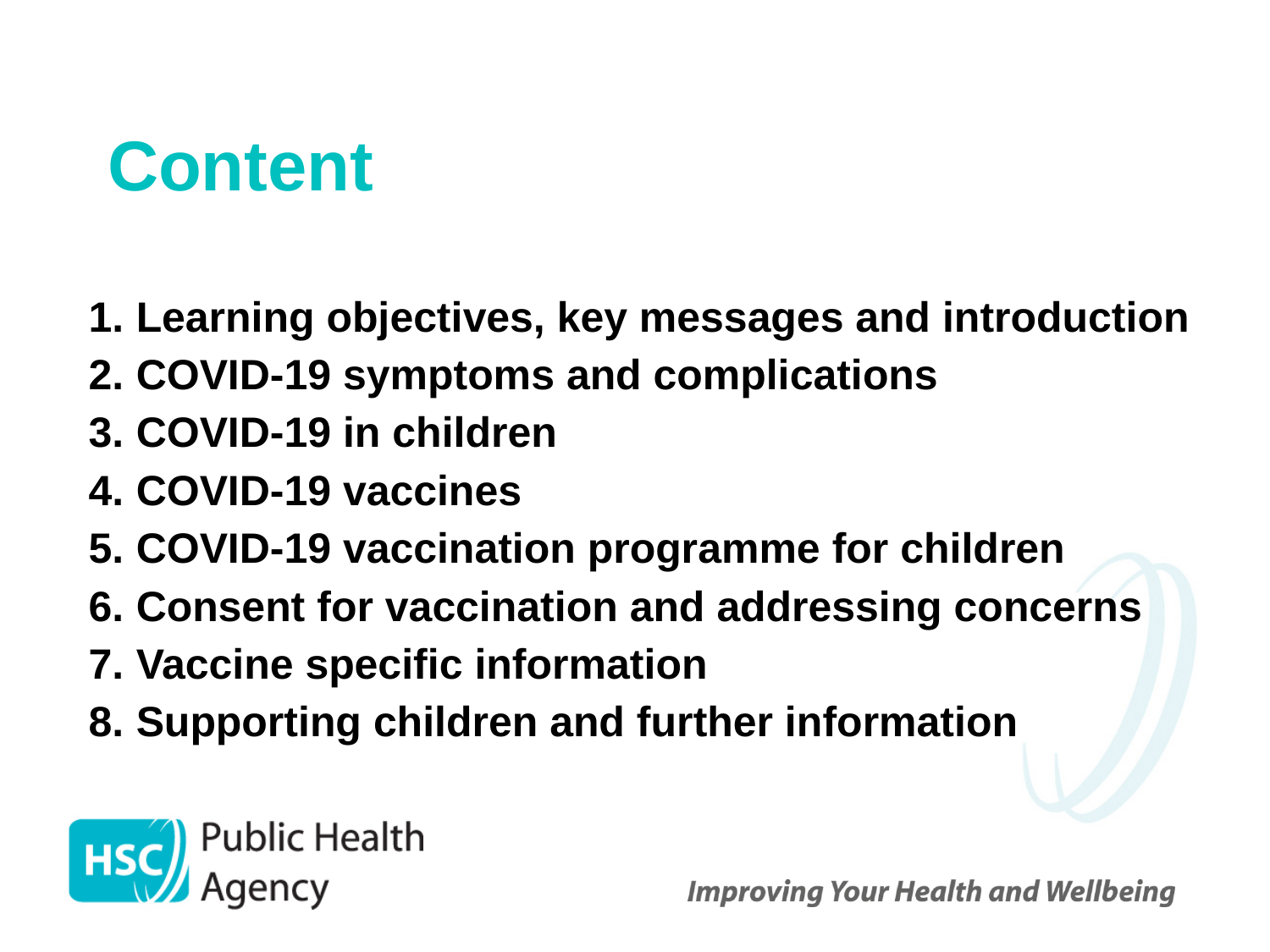

# Content
Learning objectives, key messages and introduction
COVID-19 symptoms and complications
COVID-19 in children
COVID-19 vaccines
COVID-19 vaccination programme for children
Consent for vaccination and addressing concerns
Vaccine specific information
Supporting children and further information